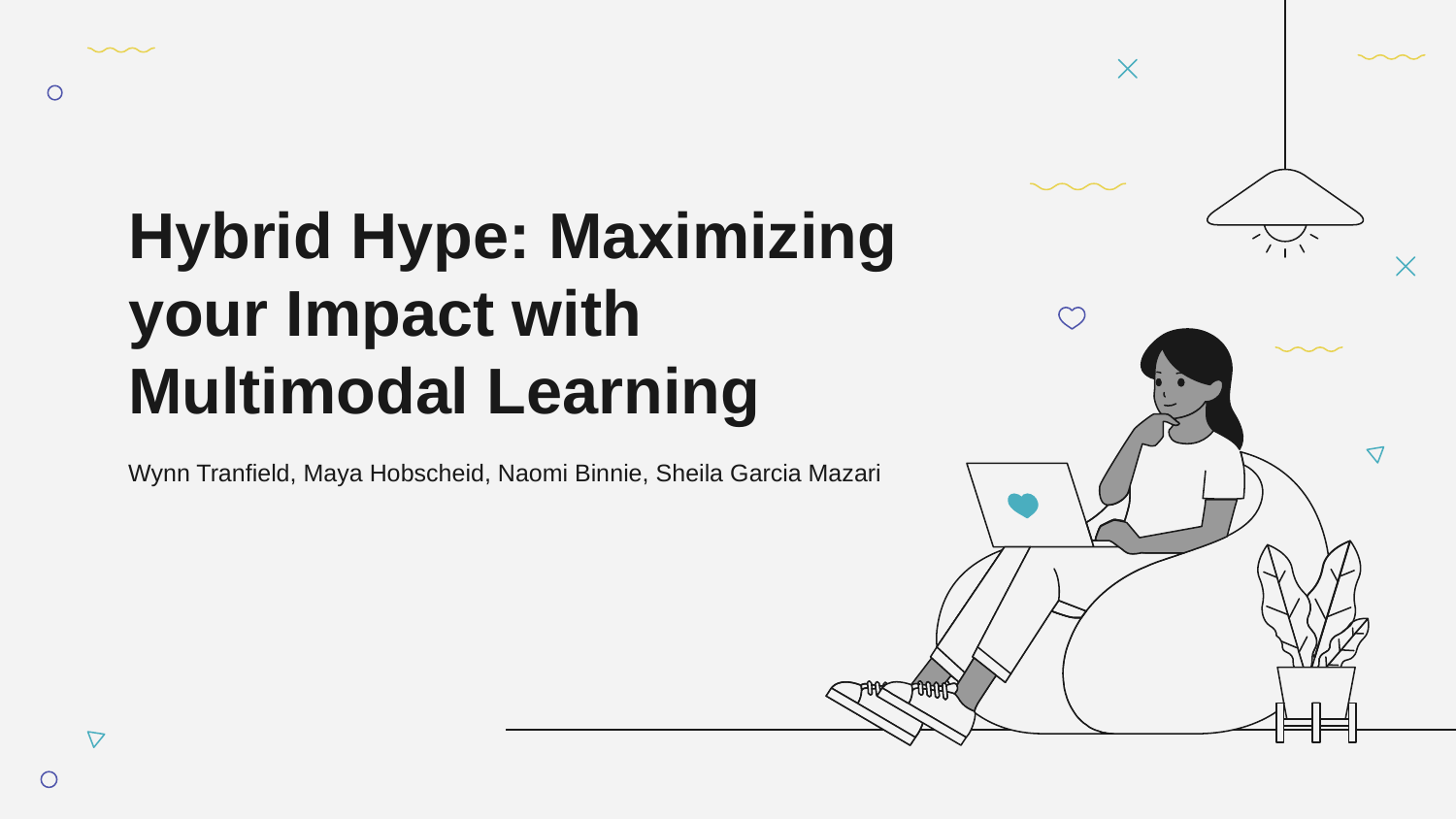

# Hybrid Hype: Maximizing your Impact with Multimodal Learning
Wynn Tranfield, Maya Hobscheid, Naomi Binnie, Sheila Garcia Mazari